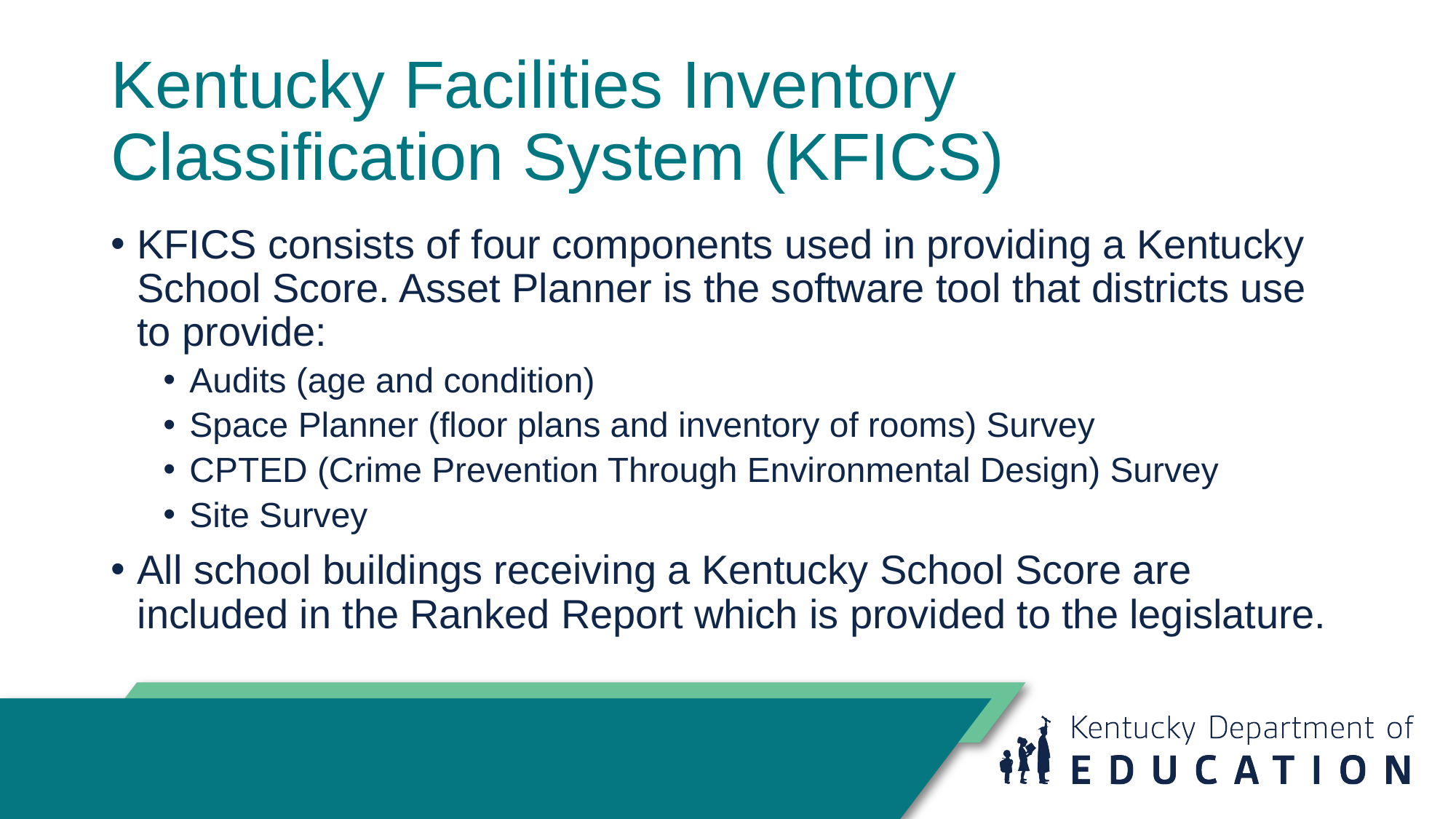

# Kentucky Facilities Inventory Classification System (KFICS)
KFICS consists of four components used in providing a Kentucky School Score. Asset Planner is the software tool that districts use to provide:
Audits (age and condition)
Space Planner (floor plans and inventory of rooms) Survey
CPTED (Crime Prevention Through Environmental Design) Survey
Site Survey
All school buildings receiving a Kentucky School Score are included in the Ranked Report which is provided to the legislature.